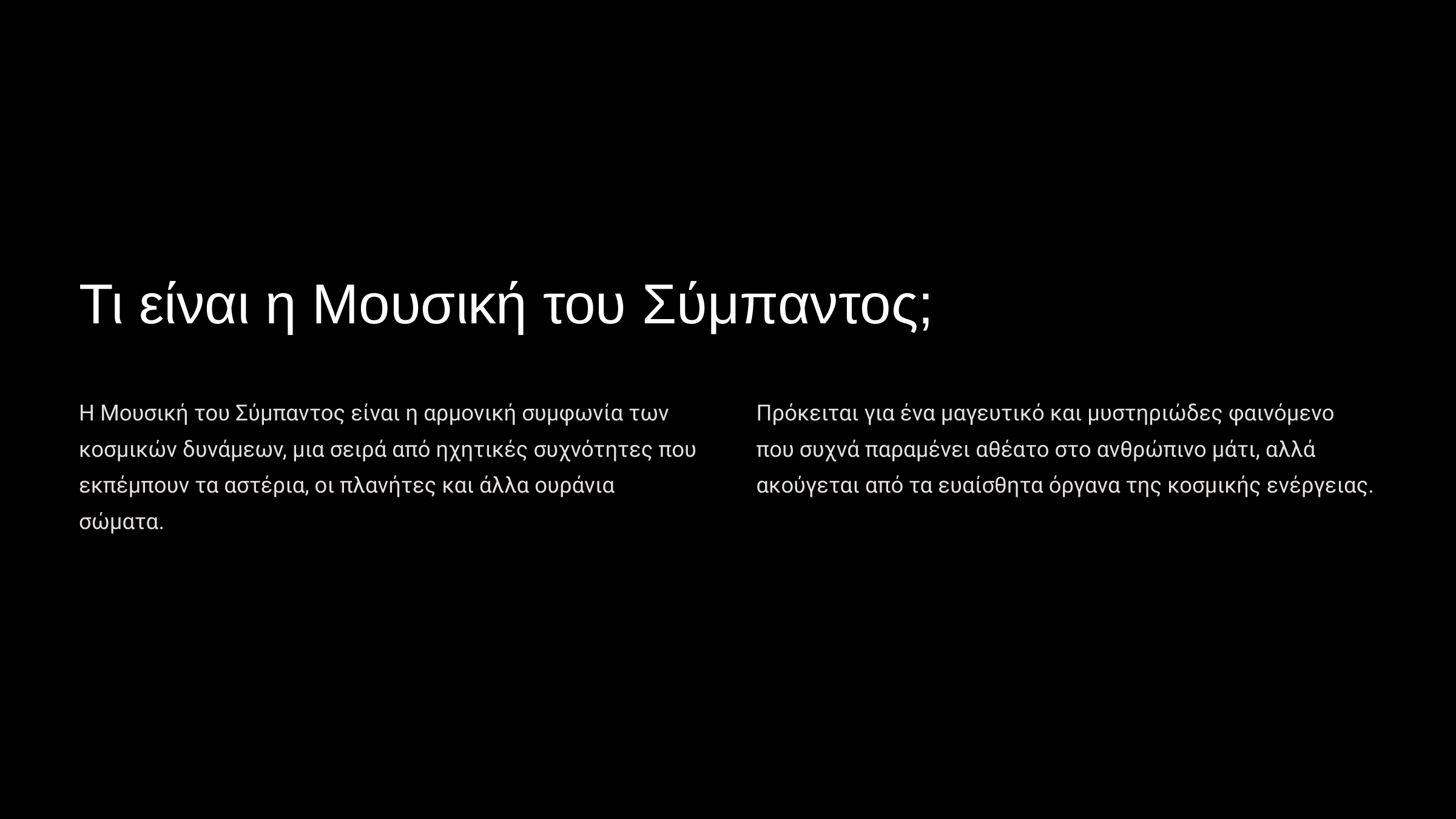

Τι είναι η Μουσική του Σύμπαντος;
Η Μουσική του Σύμπαντος είναι η αρμονική συμφωνία των κοσμικών δυνάμεων, μια σειρά από ηχητικές συχνότητες που εκπέμπουν τα αστέρια, οι πλανήτες και άλλα ουράνια σώματα.
Πρόκειται για ένα μαγευτικό και μυστηριώδες φαινόμενο που συχνά παραμένει αθέατο στο ανθρώπινο μάτι, αλλά ακούγεται από τα ευαίσθητα όργανα της κοσμικής ενέργειας.